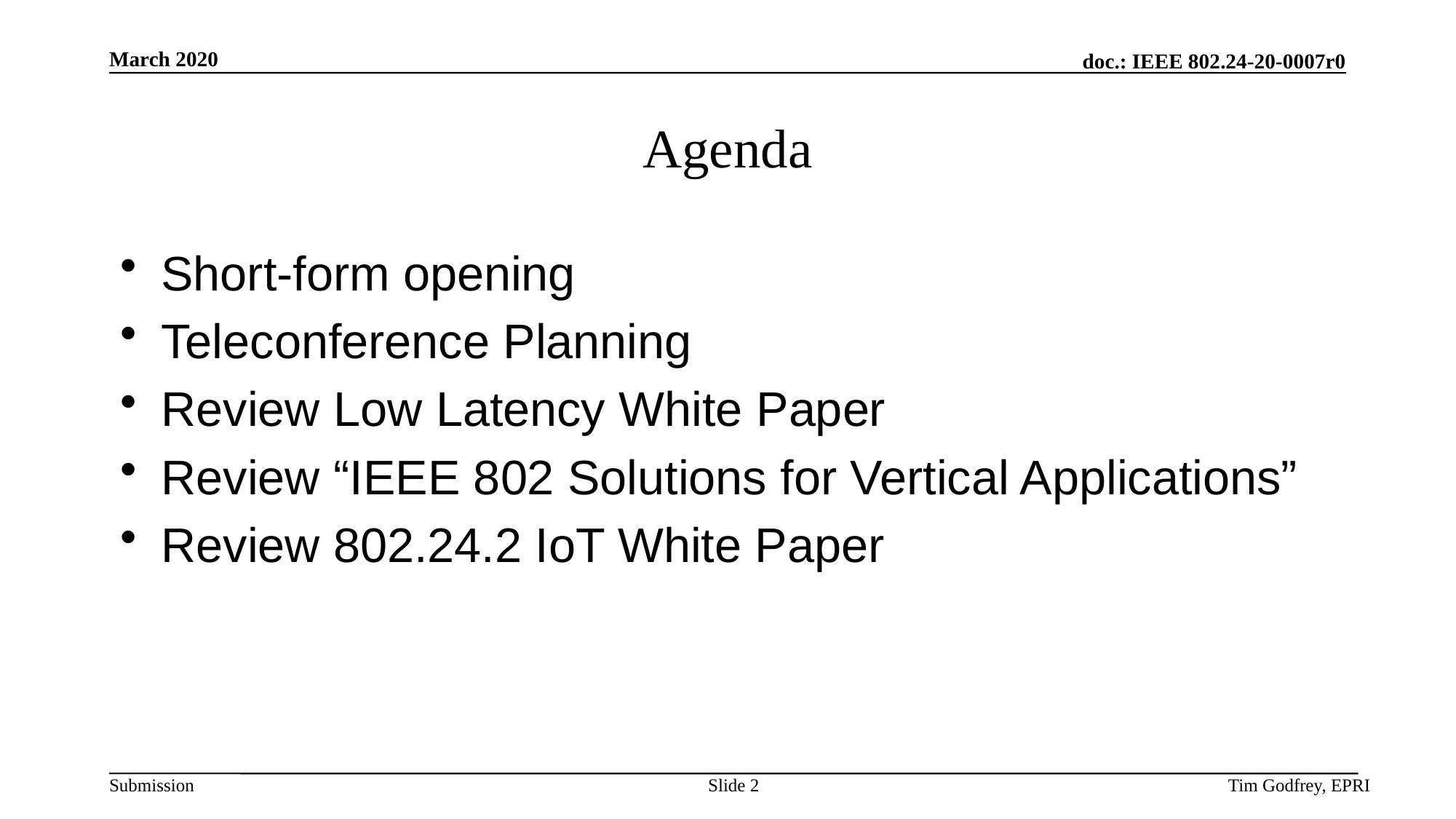

# Agenda
Short-form opening
Teleconference Planning
Review Low Latency White Paper
Review “IEEE 802 Solutions for Vertical Applications”
Review 802.24.2 IoT White Paper

Slide 2
Tim Godfrey, EPRI